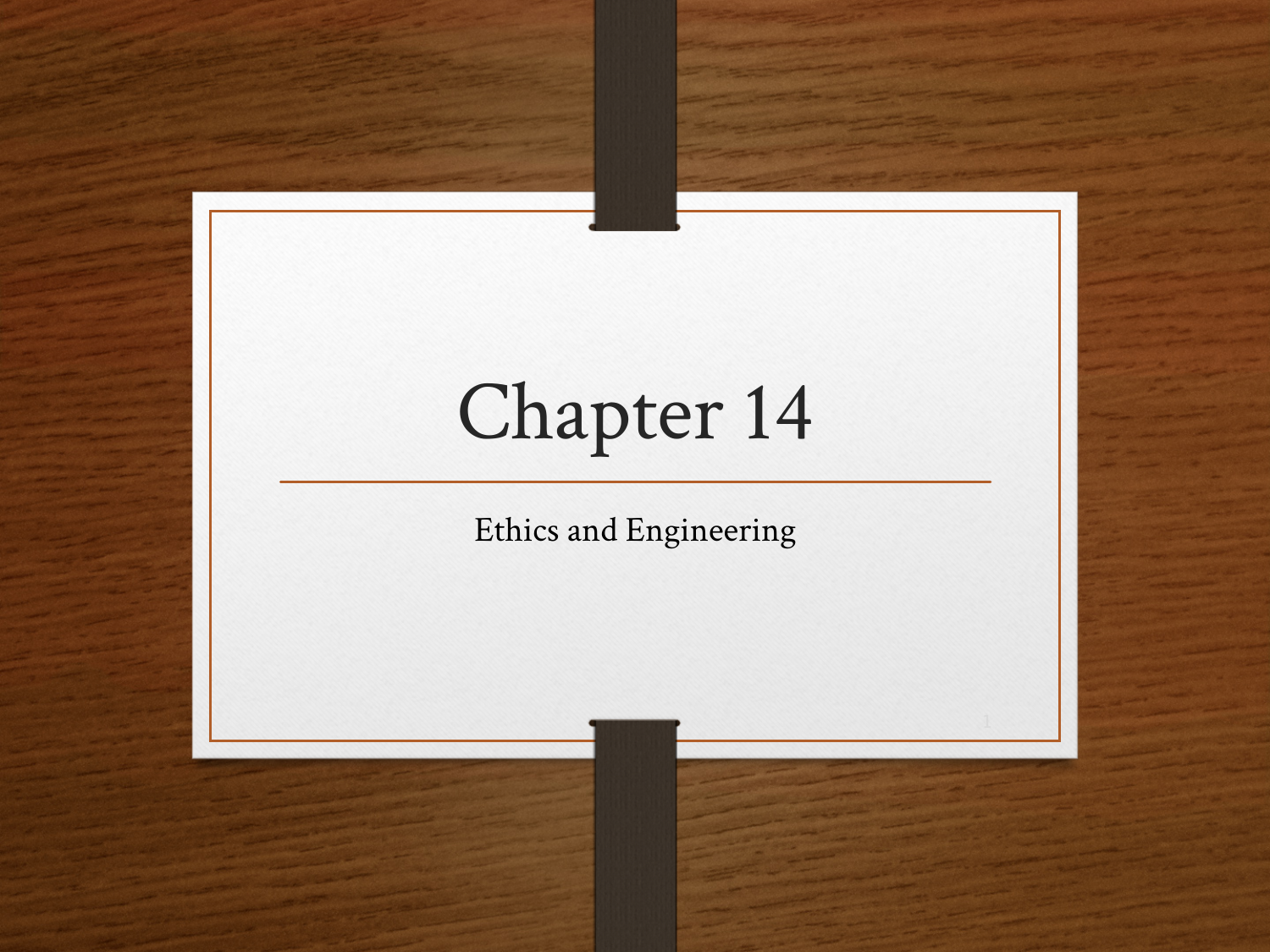

# Chapter 14
Ethics and Engineering
1